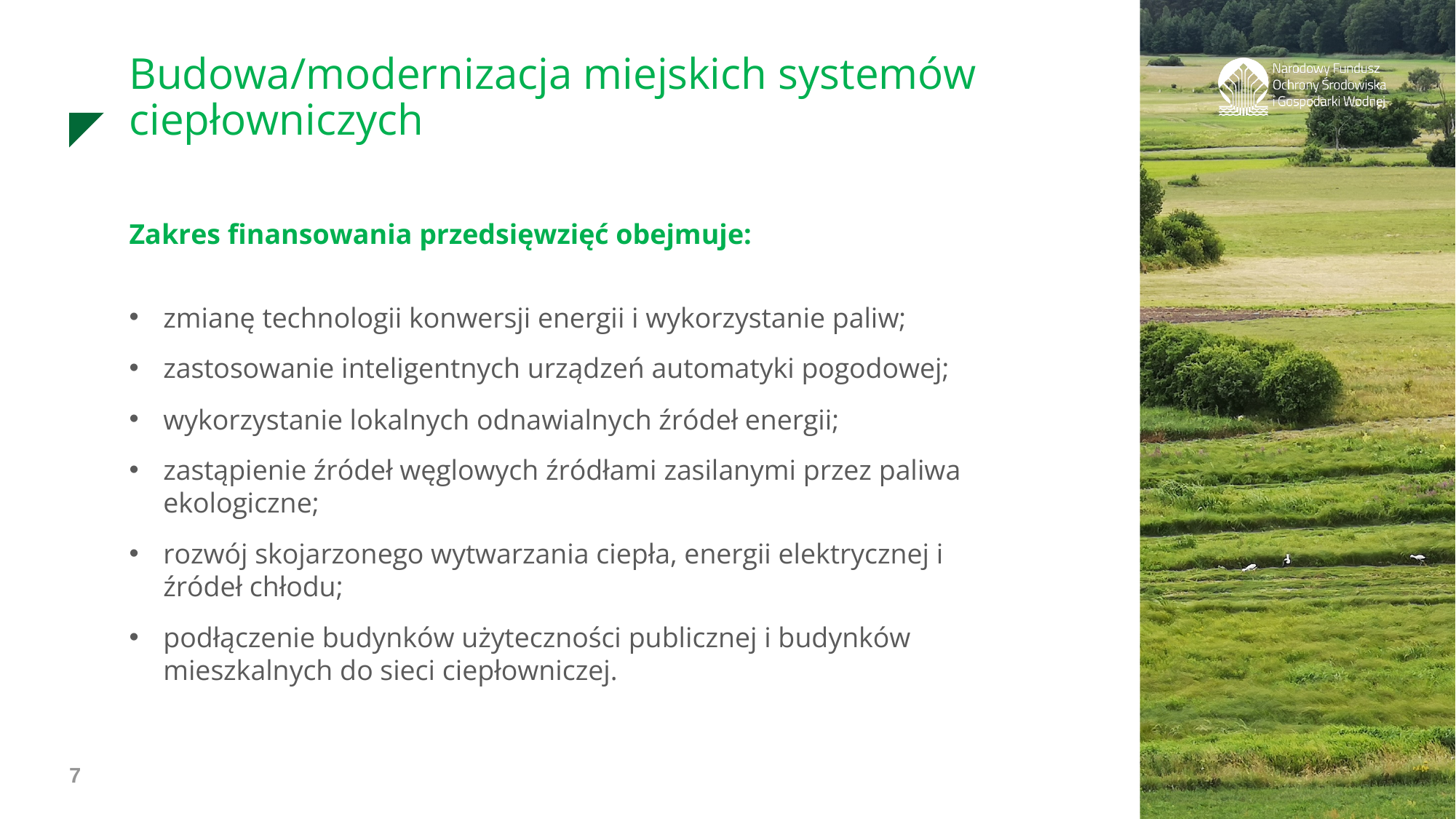

Budowa/modernizacja miejskich systemów ciepłowniczych
Zakres finansowania przedsięwzięć obejmuje:

zmianę technologii konwersji energii i wykorzystanie paliw;
zastosowanie inteligentnych urządzeń automatyki pogodowej;
wykorzystanie lokalnych odnawialnych źródeł energii;
zastąpienie źródeł węglowych źródłami zasilanymi przez paliwa ekologiczne;
rozwój skojarzonego wytwarzania ciepła, energii elektrycznej i źródeł chłodu;
podłączenie budynków użyteczności publicznej i budynków mieszkalnych do sieci ciepłowniczej.